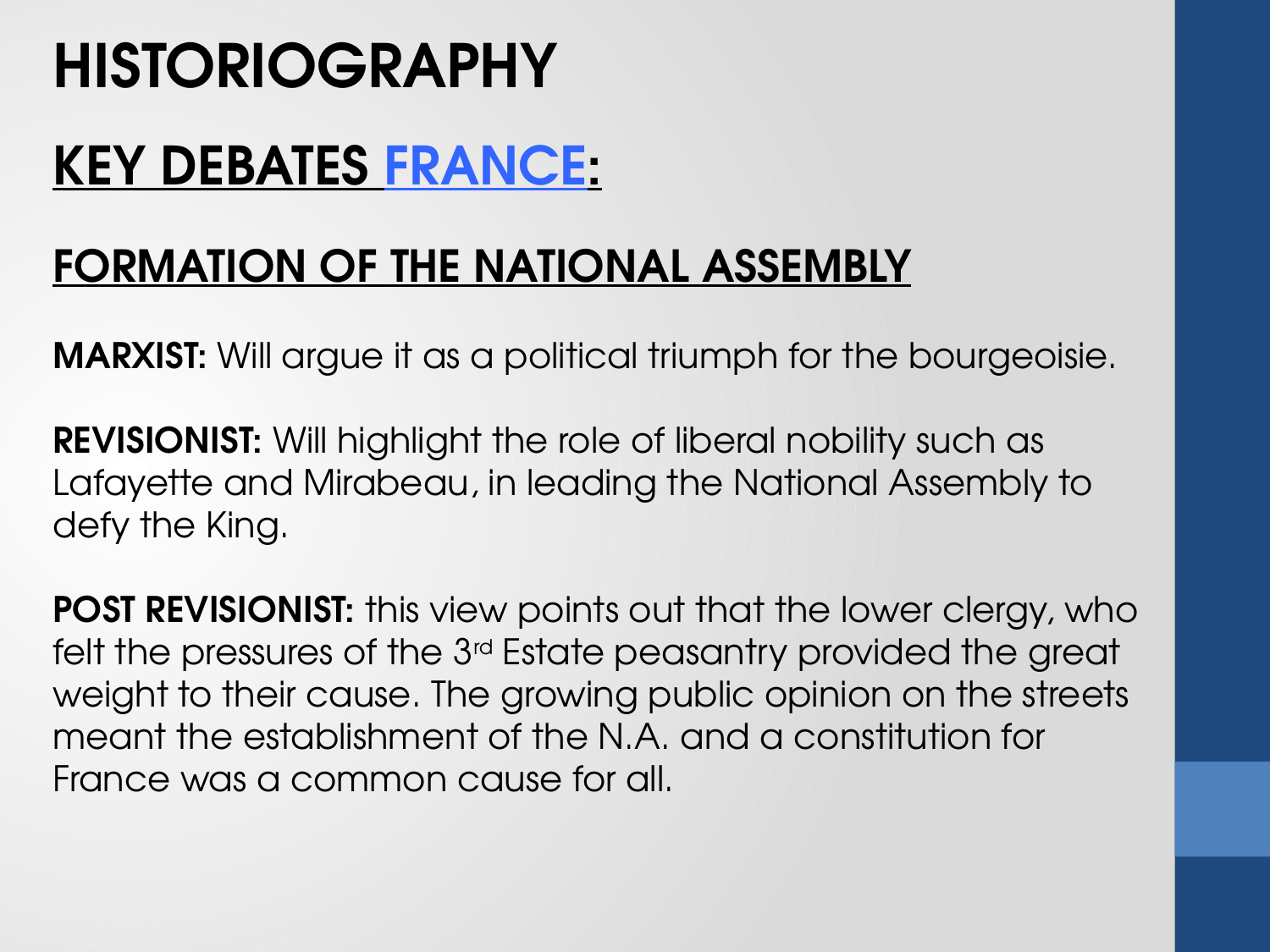

HISTORIOGRAPHY
KEY DEBATES FRANCE:

FORMATION OF THE NATIONAL ASSEMBLY

MARXIST: Will argue it as a political triumph for the bourgeoisie.

REVISIONIST: Will highlight the role of liberal nobility such as Lafayette and Mirabeau, in leading the National Assembly to defy the King.

POST REVISIONIST: this view points out that the lower clergy, who felt the pressures of the 3rd Estate peasantry provided the great weight to their cause. The growing public opinion on the streets meant the establishment of the N.A. and a constitution for France was a common cause for all.